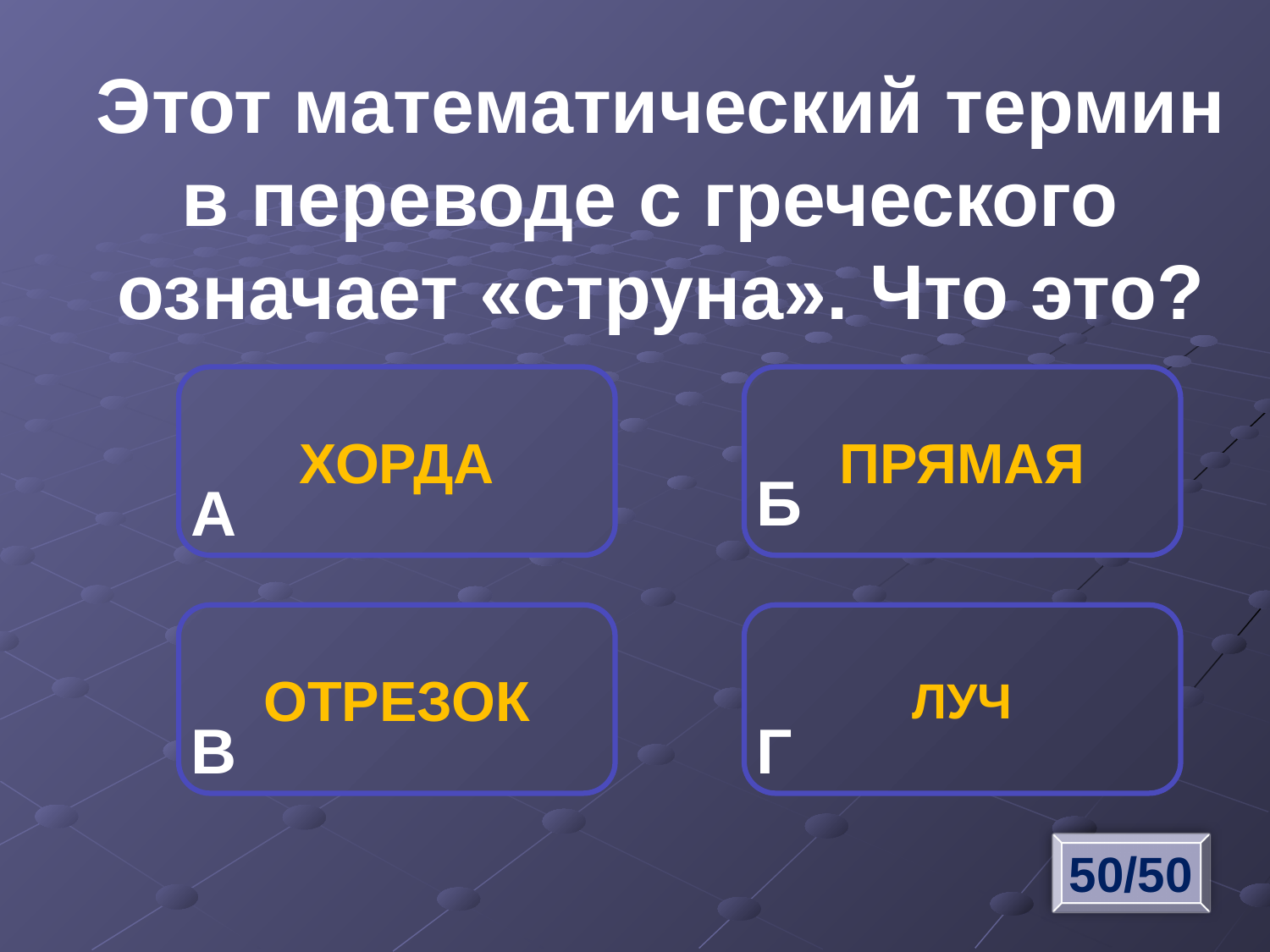

Этот математический термин
в переводе с греческого
означает «струна». Что это?
ХОРДА
ПРЯМАЯ

Б
А
ОТРЕЗОК
ЛУЧ
В
Г
50/50